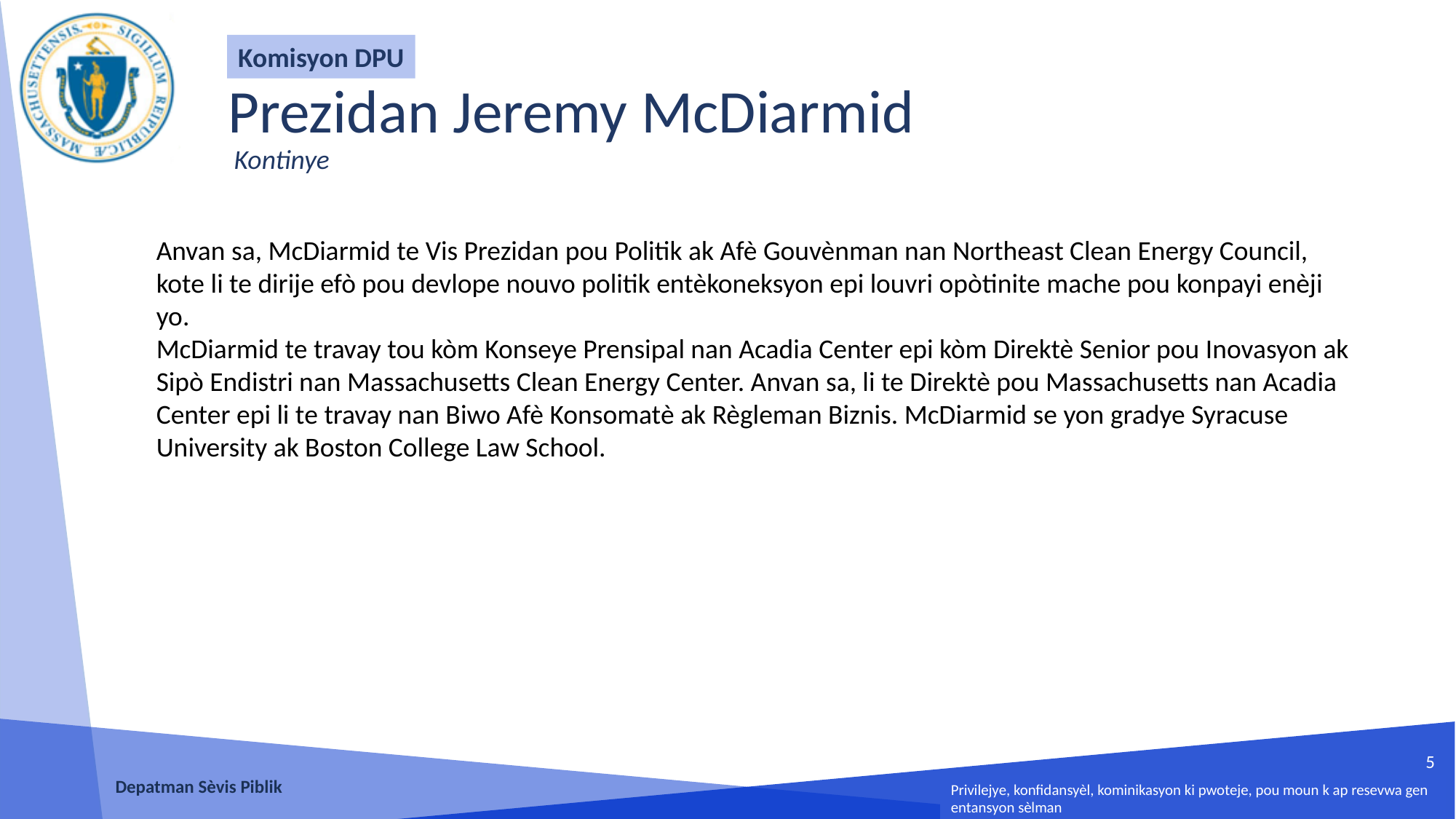

Komisyon DPU
Prezidan Jeremy McDiarmid
 Kontinye
Anvan sa, McDiarmid te Vis Prezidan pou Politik ak Afè Gouvènman nan Northeast Clean Energy Council, kote li te dirije efò pou devlope nouvo politik entèkoneksyon epi louvri opòtinite mache pou konpayi enèji yo.
McDiarmid te travay tou kòm Konseye Prensipal nan Acadia Center epi kòm Direktè Senior pou Inovasyon ak Sipò Endistri nan Massachusetts Clean Energy Center. Anvan sa, li te Direktè pou Massachusetts nan Acadia Center epi li te travay nan Biwo Afè Konsomatè ak Règleman Biznis. McDiarmid se yon gradye Syracuse University ak Boston College Law School.
5
Depatman Sèvis Piblik
Privilejye, konfidansyèl, kominikasyon ki pwoteje, pou moun k ap resevwa gen entansyon sèlman